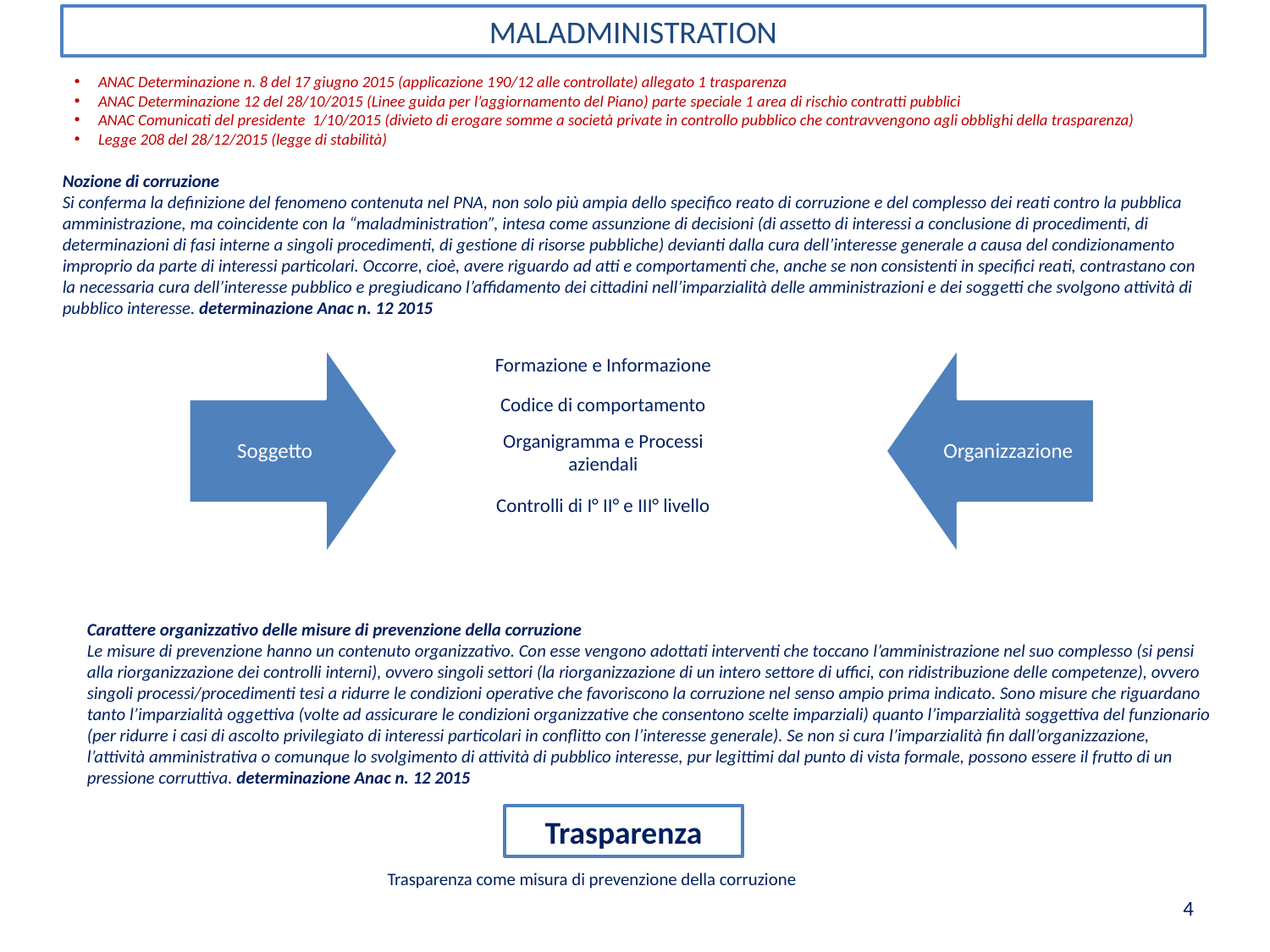

MALADMINISTRATION
ANAC Determinazione n. 8 del 17 giugno 2015 (applicazione 190/12 alle controllate) allegato 1 trasparenza
ANAC Determinazione 12 del 28/10/2015 (Linee guida per l’aggiornamento del Piano) parte speciale 1 area di rischio contratti pubblici
ANAC Comunicati del presidente  1/10/2015 (divieto di erogare somme a società private in controllo pubblico che contravvengono agli obblighi della trasparenza)
Legge 208 del 28/12/2015 (legge di stabilità)
Nozione di corruzione
Si conferma la definizione del fenomeno contenuta nel PNA, non solo più ampia dello specifico reato di corruzione e del complesso dei reati contro la pubblica amministrazione, ma coincidente con la “maladministration”, intesa come assunzione di decisioni (di assetto di interessi a conclusione di procedimenti, di determinazioni di fasi interne a singoli procedimenti, di gestione di risorse pubbliche) devianti dalla cura dell’interesse generale a causa del condizionamento improprio da parte di interessi particolari. Occorre, cioè, avere riguardo ad atti e comportamenti che, anche se non consistenti in specifici reati, contrastano con la necessaria cura dell’interesse pubblico e pregiudicano l’affidamento dei cittadini nell’imparzialità delle amministrazioni e dei soggetti che svolgono attività di pubblico interesse. determinazione Anac n. 12 2015
Soggetto
Organizzazione
Formazione e Informazione
Codice di comportamento
Organigramma e Processi aziendali
Controlli di I° II° e III° livello
Carattere organizzativo delle misure di prevenzione della corruzione
Le misure di prevenzione hanno un contenuto organizzativo. Con esse vengono adottati interventi che toccano l’amministrazione nel suo complesso (si pensi alla riorganizzazione dei controlli interni), ovvero singoli settori (la riorganizzazione di un intero settore di uffici, con ridistribuzione delle competenze), ovvero singoli processi/procedimenti tesi a ridurre le condizioni operative che favoriscono la corruzione nel senso ampio prima indicato. Sono misure che riguardano tanto l’imparzialità oggettiva (volte ad assicurare le condizioni organizzative che consentono scelte imparziali) quanto l’imparzialità soggettiva del funzionario (per ridurre i casi di ascolto privilegiato di interessi particolari in conflitto con l’interesse generale). Se non si cura l’imparzialità fin dall’organizzazione, l’attività amministrativa o comunque lo svolgimento di attività di pubblico interesse, pur legittimi dal punto di vista formale, possono essere il frutto di un pressione corruttiva. determinazione Anac n. 12 2015
Trasparenza
Trasparenza come misura di prevenzione della corruzione
4